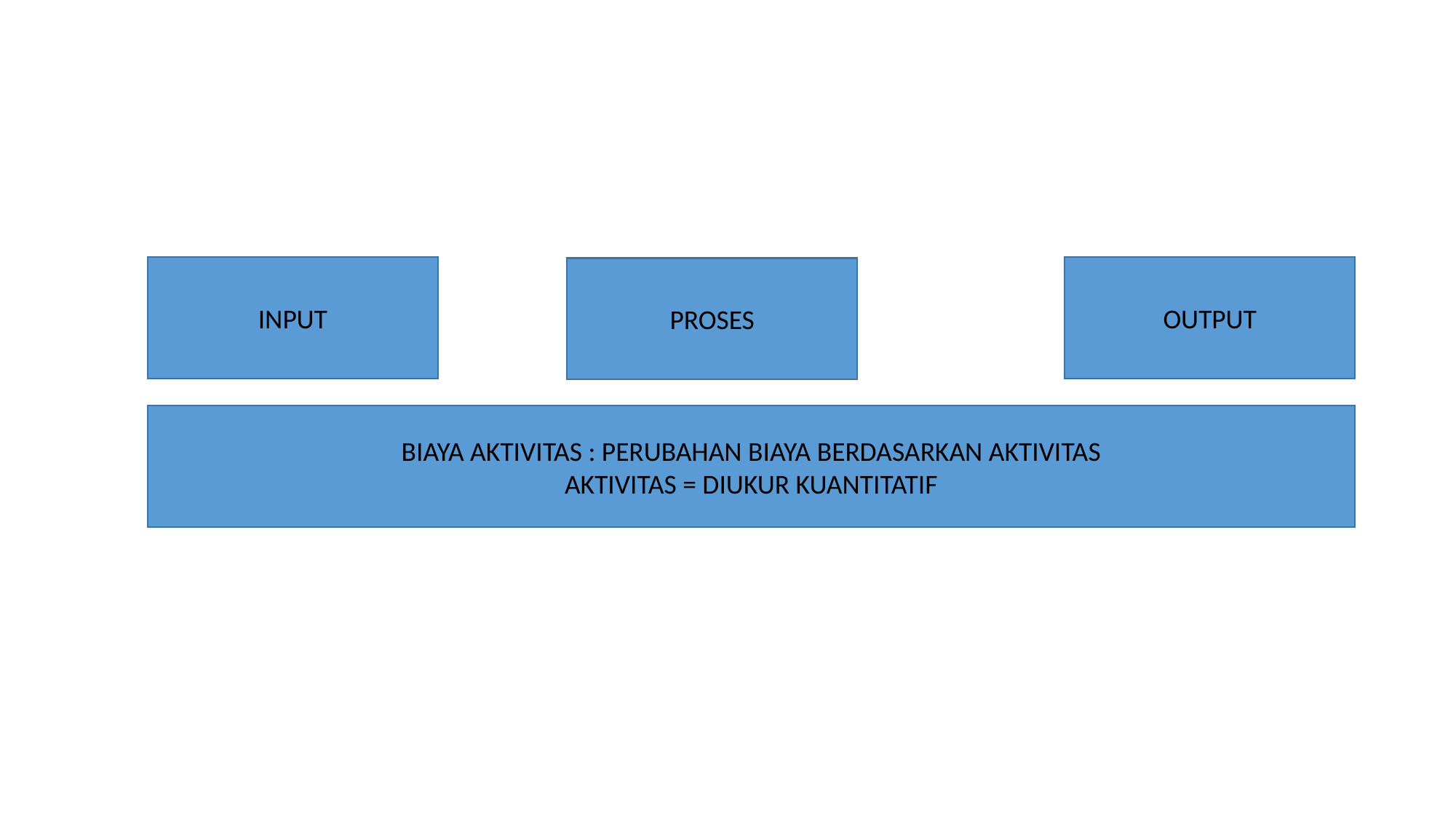

#
OUTPUT
INPUT
PROSES
BIAYA AKTIVITAS : PERUBAHAN BIAYA BERDASARKAN AKTIVITAS
AKTIVITAS = DIUKUR KUANTITATIF